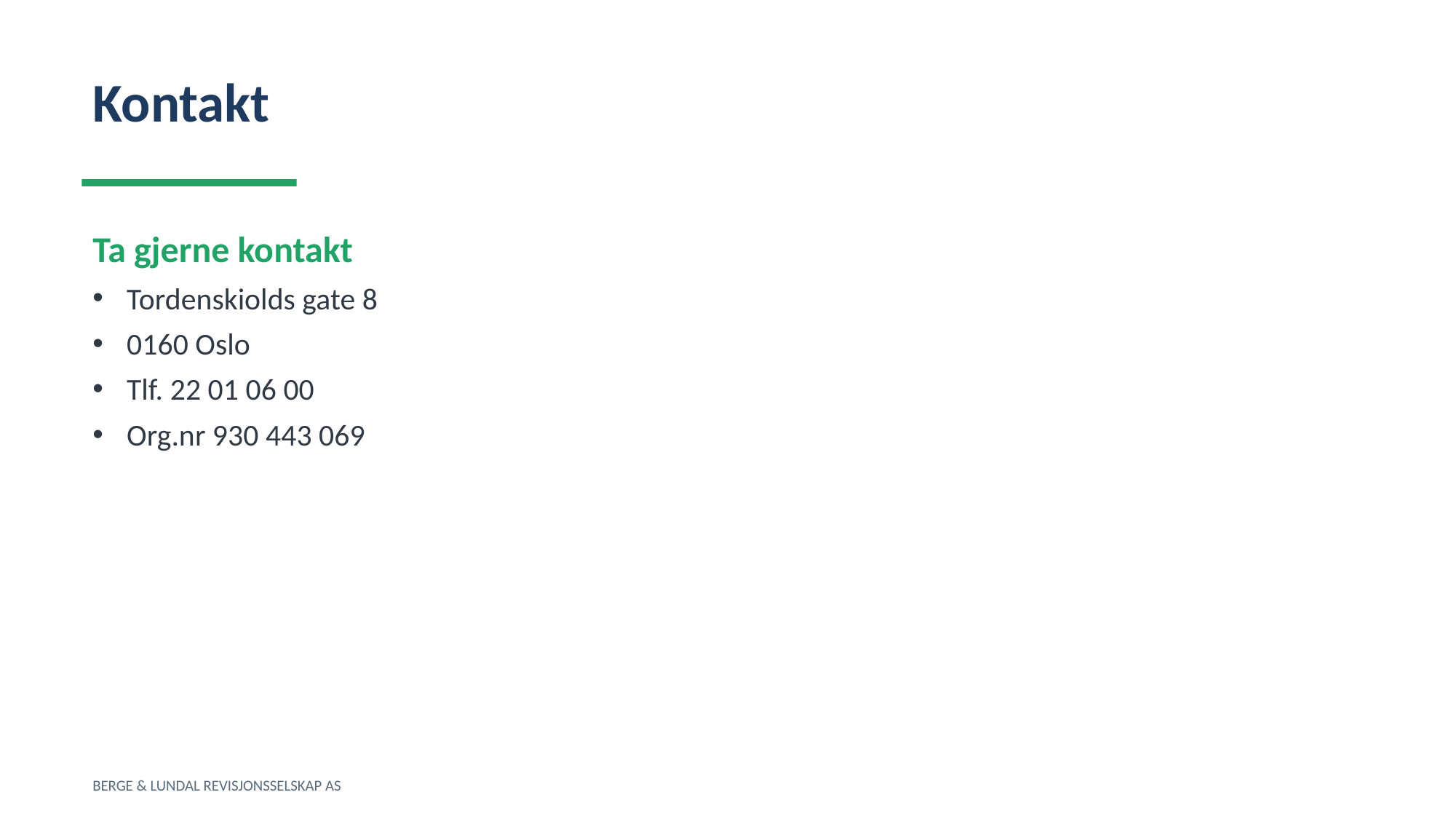

Kontakt

Ta gjerne kontakt
Tordenskiolds gate 8
0160 Oslo
Tlf. 22 01 06 00
Org.nr 930 443 069
BERGE & LUNDAL REVISJONSSELSKAP AS